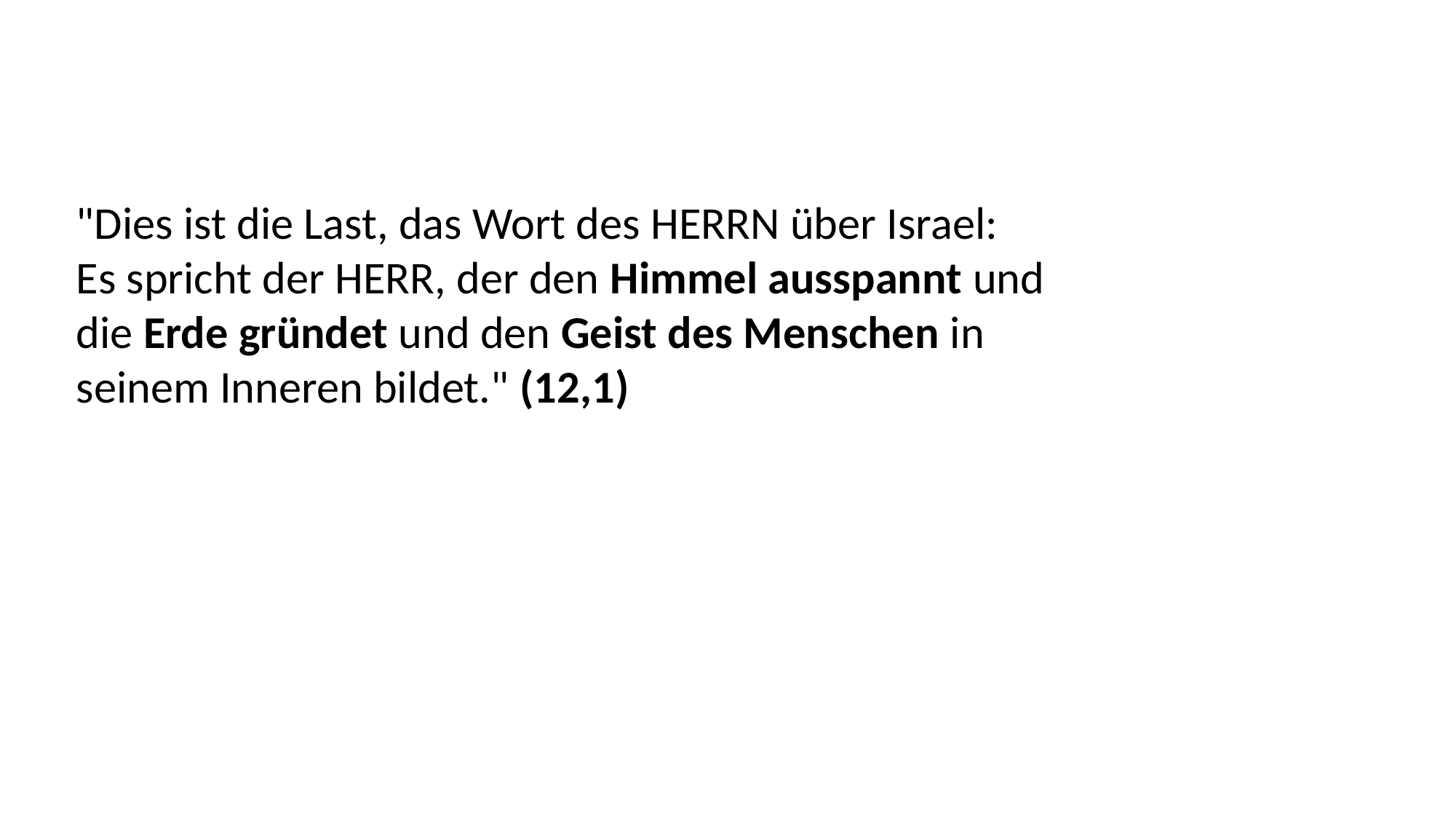

"Dies ist die Last, das Wort des HERRN über Israel:
Es spricht der HERR, der den Himmel ausspannt und
die Erde gründet und den Geist des Menschen in
seinem Inneren bildet." (12,1)